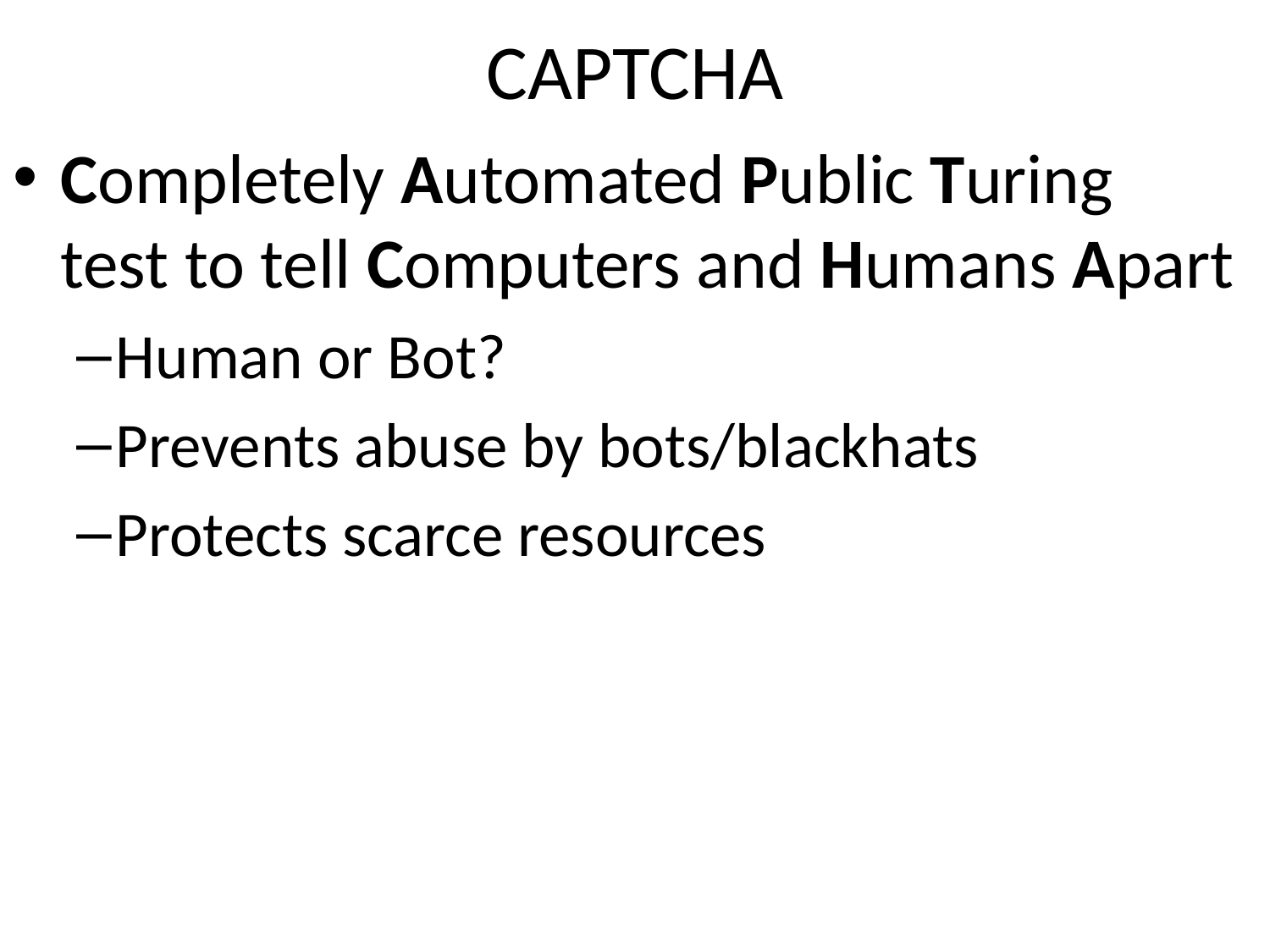

# CAPTCHA
Completely Automated Public Turing test to tell Computers and Humans Apart
Human or Bot?
Prevents abuse by bots/blackhats
Protects scarce resources